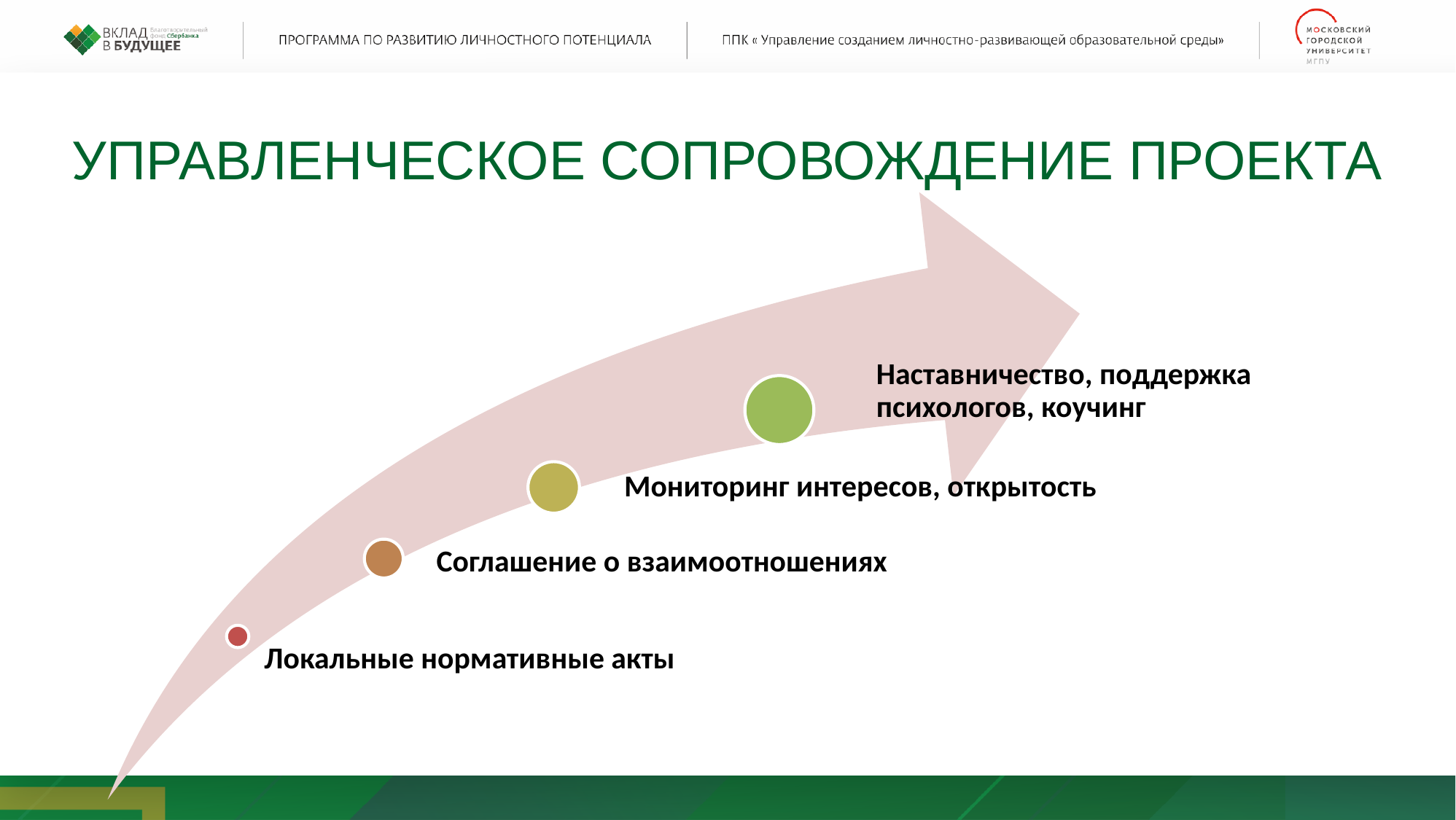

УПРАВЛЕНЧЕСКОЕ СОПРОВОЖДЕНИЕ ПРОЕКТА
Соглашение о взаимоотношениях
Локальные нормативные акты
Мониторинг интересов, открытость
Наставничество, поддержка психологов, коучинг